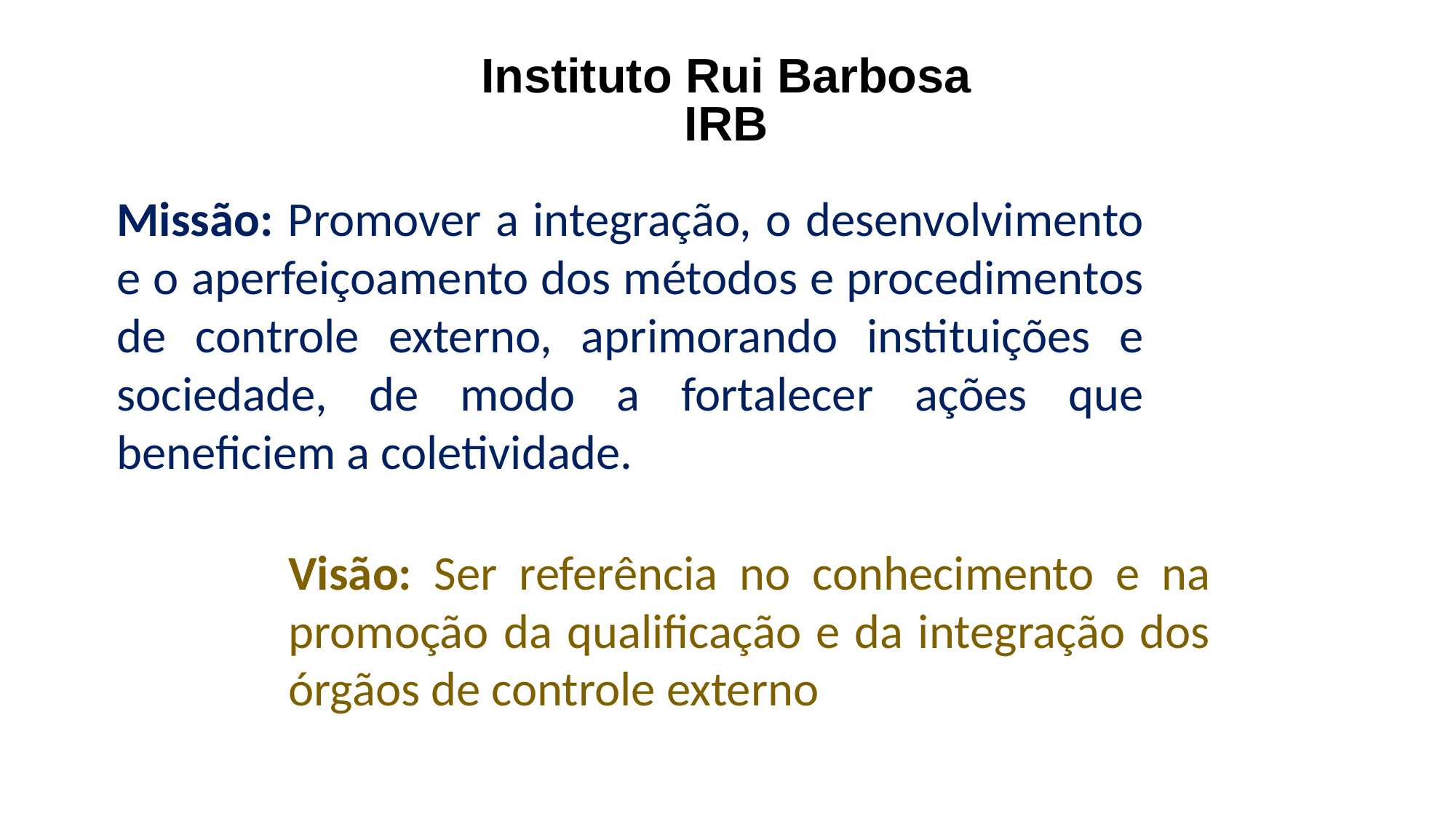

Instituto Rui Barbosa
IRB
Missão: Promover a integração, o desenvolvimento e o aperfeiçoamento dos métodos e procedimentos de controle externo, aprimorando instituições e sociedade, de modo a fortalecer ações que beneficiem a coletividade.
Visão: Ser referência no conhecimento e na promoção da qualificação e da integração dos órgãos de controle externo